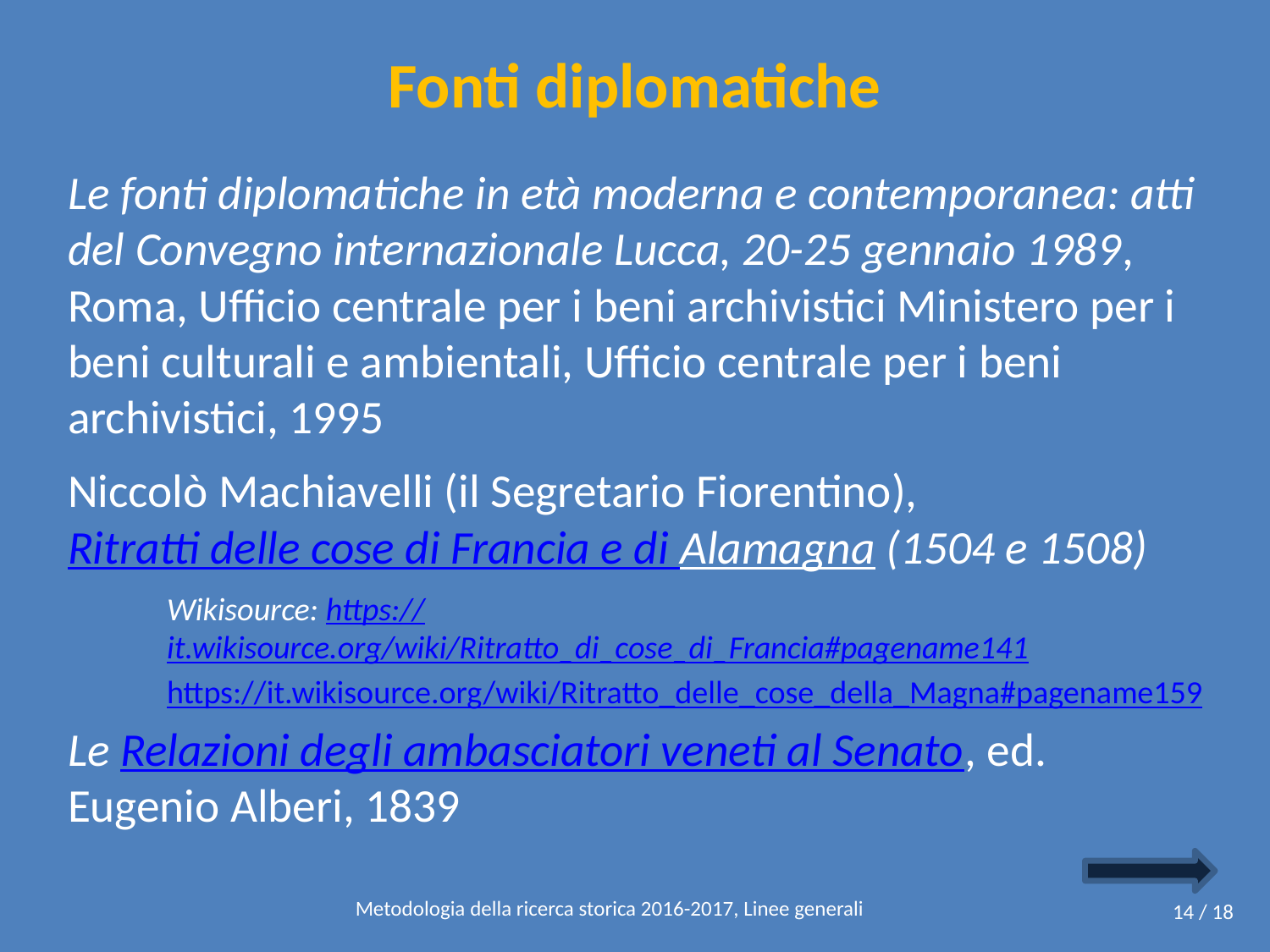

# Fonti diplomatiche
Le fonti diplomatiche in età moderna e contemporanea: atti del Convegno internazionale Lucca, 20-25 gennaio 1989, Roma, Ufficio centrale per i beni archivistici Ministero per i beni culturali e ambientali, Ufficio centrale per i beni archivistici, 1995
Niccolò Machiavelli (il Segretario Fiorentino), Ritratti delle cose di Francia e di Alamagna (1504 e 1508)
Wikisource: https://it.wikisource.org/wiki/Ritratto_di_cose_di_Francia#pagename141
https://it.wikisource.org/wiki/Ritratto_delle_cose_della_Magna#pagename159
Le Relazioni degli ambasciatori veneti al Senato, ed. Eugenio Alberi, 1839

Metodologia della ricerca storica 2016-2017, Linee generali
14 / 18